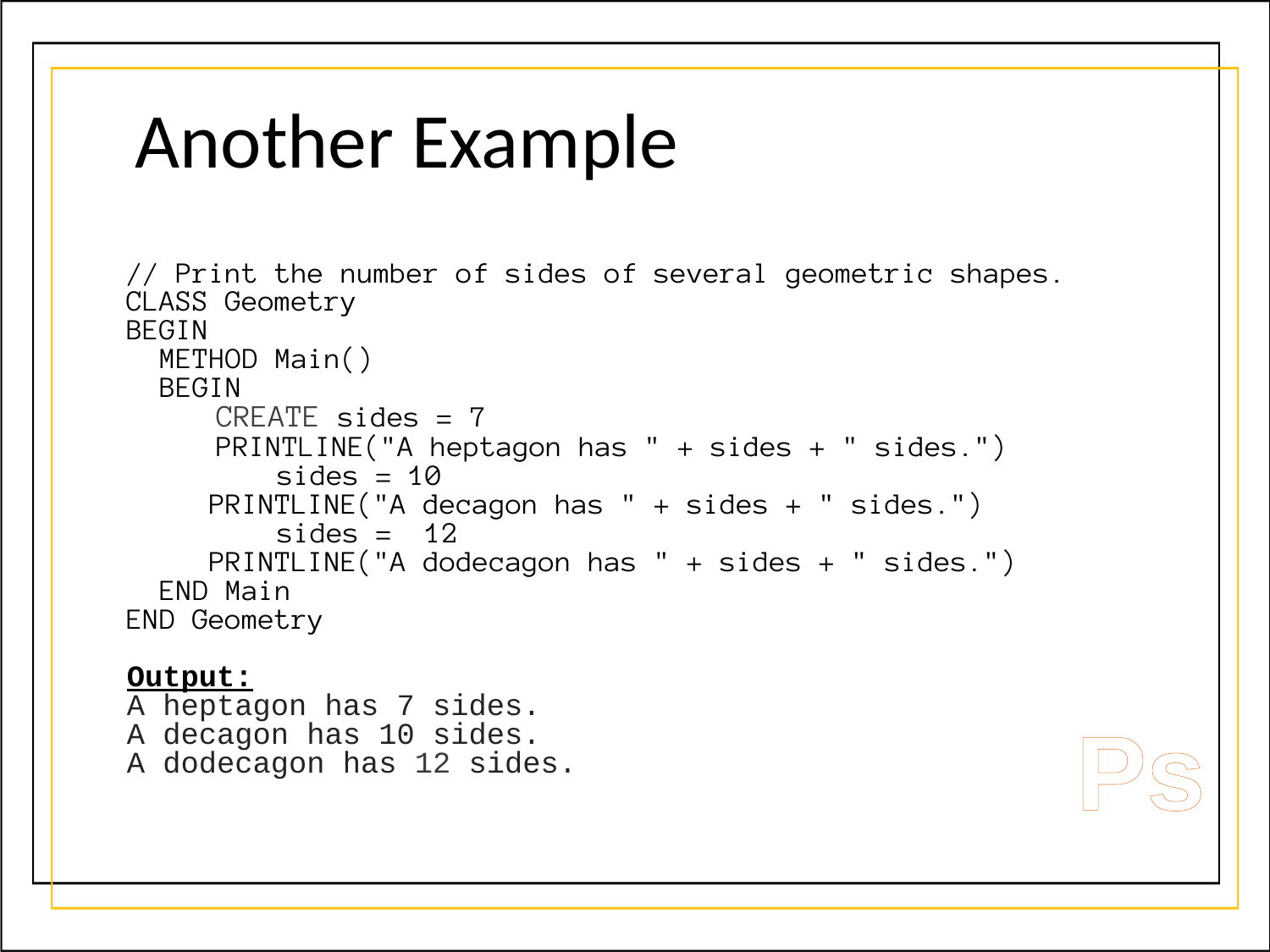

# Another Example
// Print the number of sides of several geometric shapes.
CLASS Geometry
BEGIN
  METHOD Main()
  BEGIN
	    CREATE sides = 7
    PRINTLINE("A heptagon has " + sides + " sides.")
	sides = 10
     PRINTLINE("A decagon has " + sides + " sides.")
		sides =  12
     PRINTLINE("A dodecagon has " + sides + " sides.")
  END Main
END Geometry

Output:
A heptagon has 7 sides.
A decagon has 10 sides.
A dodecagon has 12 sides.

Ps